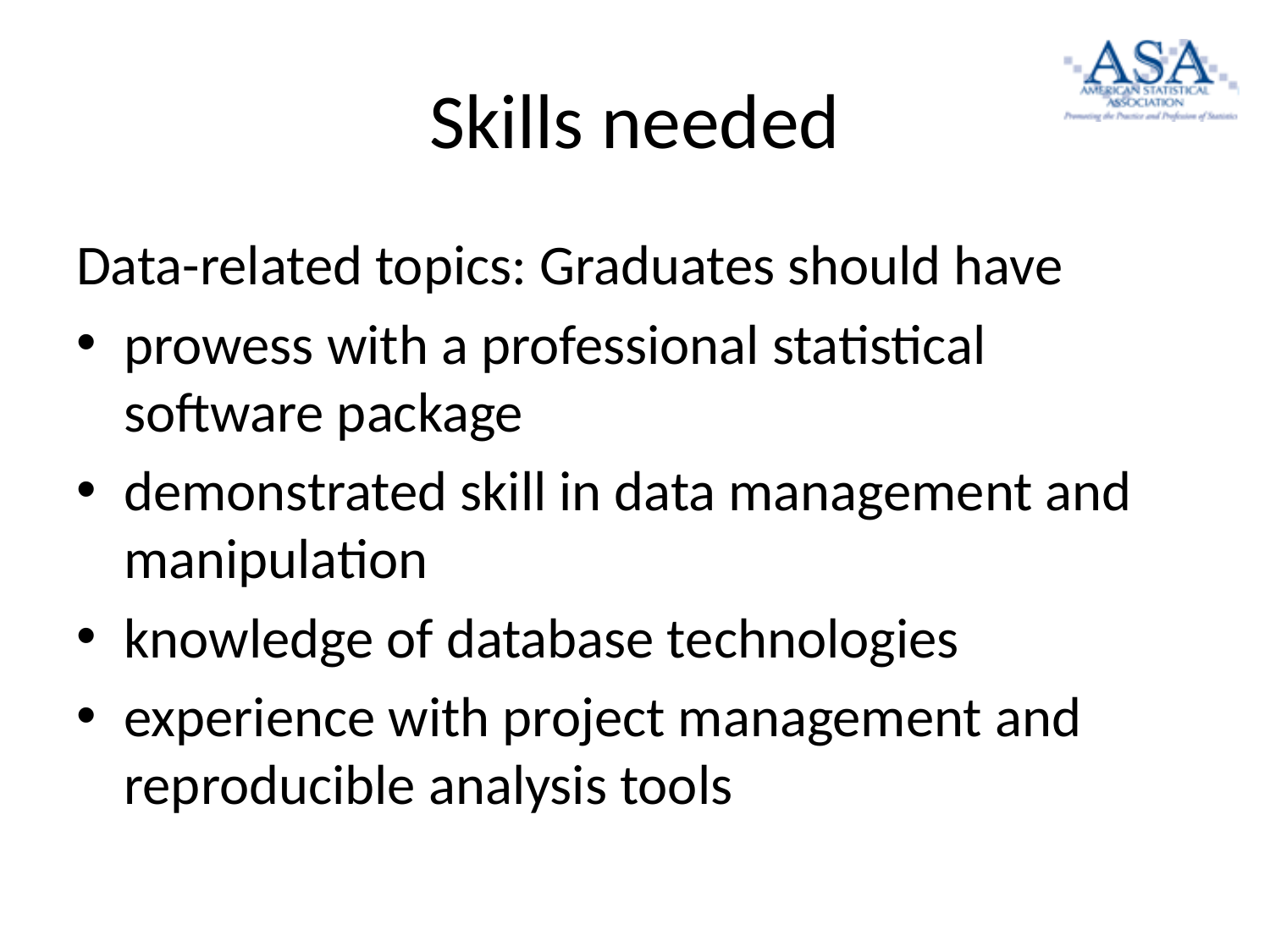

# Skills needed
Data-related topics: Graduates should have
prowess with a professional statistical software package
demonstrated skill in data management and manipulation
knowledge of database technologies
experience with project management and reproducible analysis tools